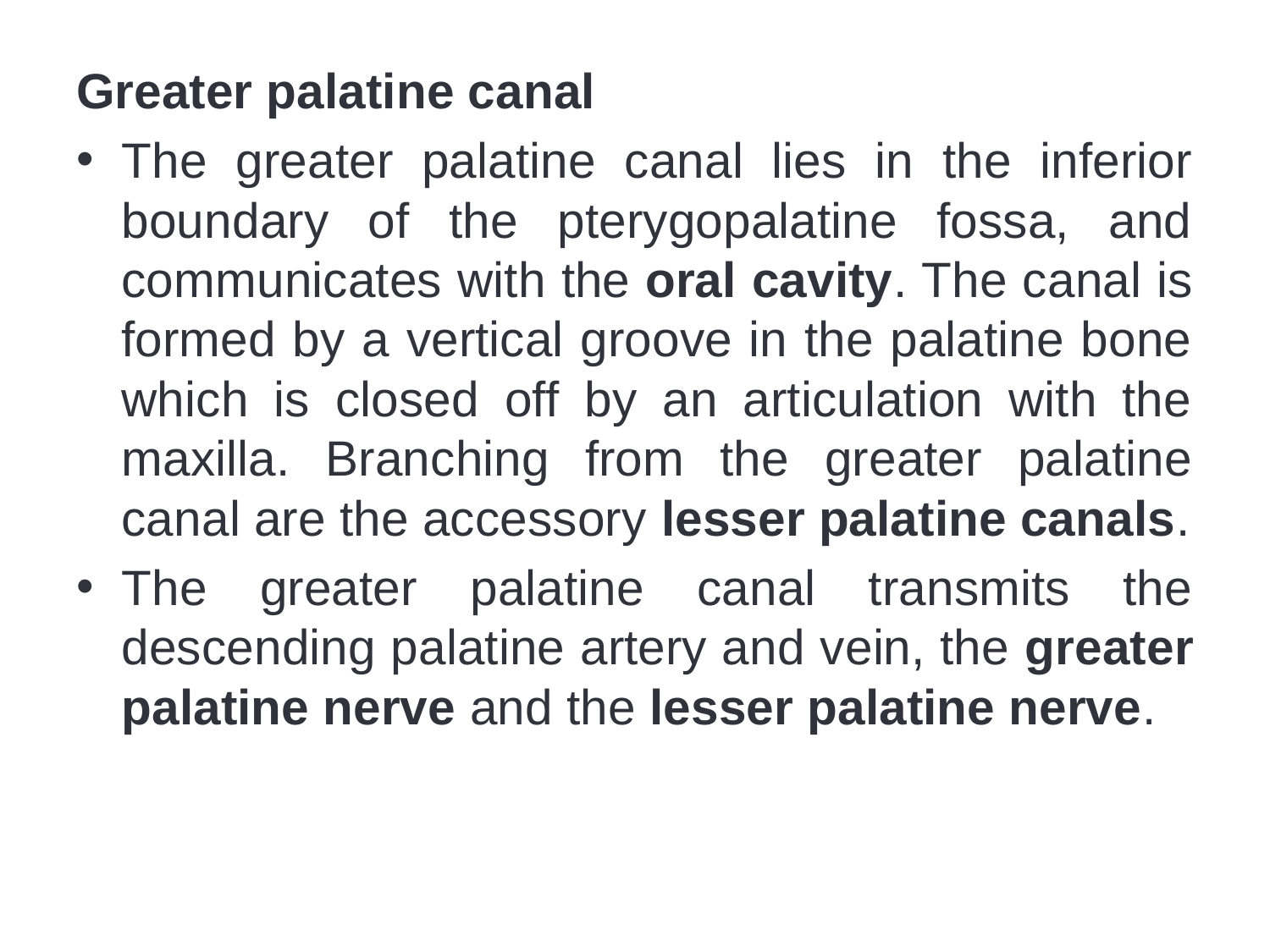

Greater palatine canal
The greater palatine canal lies in the inferior boundary of the pterygopalatine fossa, and communicates with the oral cavity. The canal is formed by a vertical groove in the palatine bone which is closed off by an articulation with the maxilla. Branching from the greater palatine canal are the accessory lesser palatine canals.
The greater palatine canal transmits the descending palatine artery and vein, the greater palatine nerve and the lesser palatine nerve.